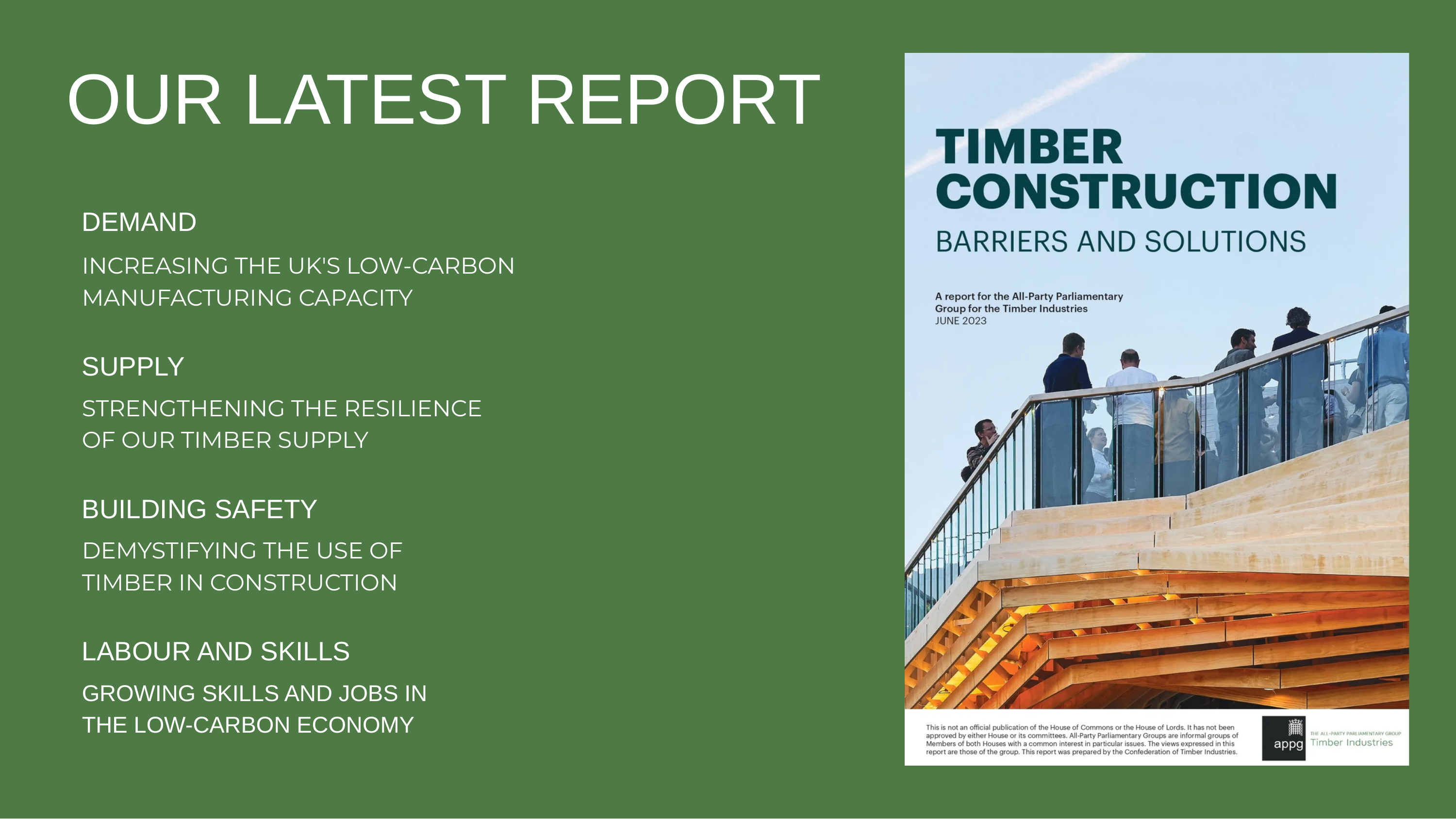

OUR LATEST REPORT

DEMAND

INCREASING THE UK'S LOW-CARBON
MANUFACTURING CAPACITY
SUPPLY
STRENGTHENING THE RESILIENCE
OF OUR TIMBER SUPPLY
BUILDING SAFETY
DEMYSTIFYING THE USE OF
TIMBER IN CONSTRUCTION
LABOUR AND SKILLS
GROWING SKILLS AND JOBS IN
THE LOW-CARBON ECONOMY